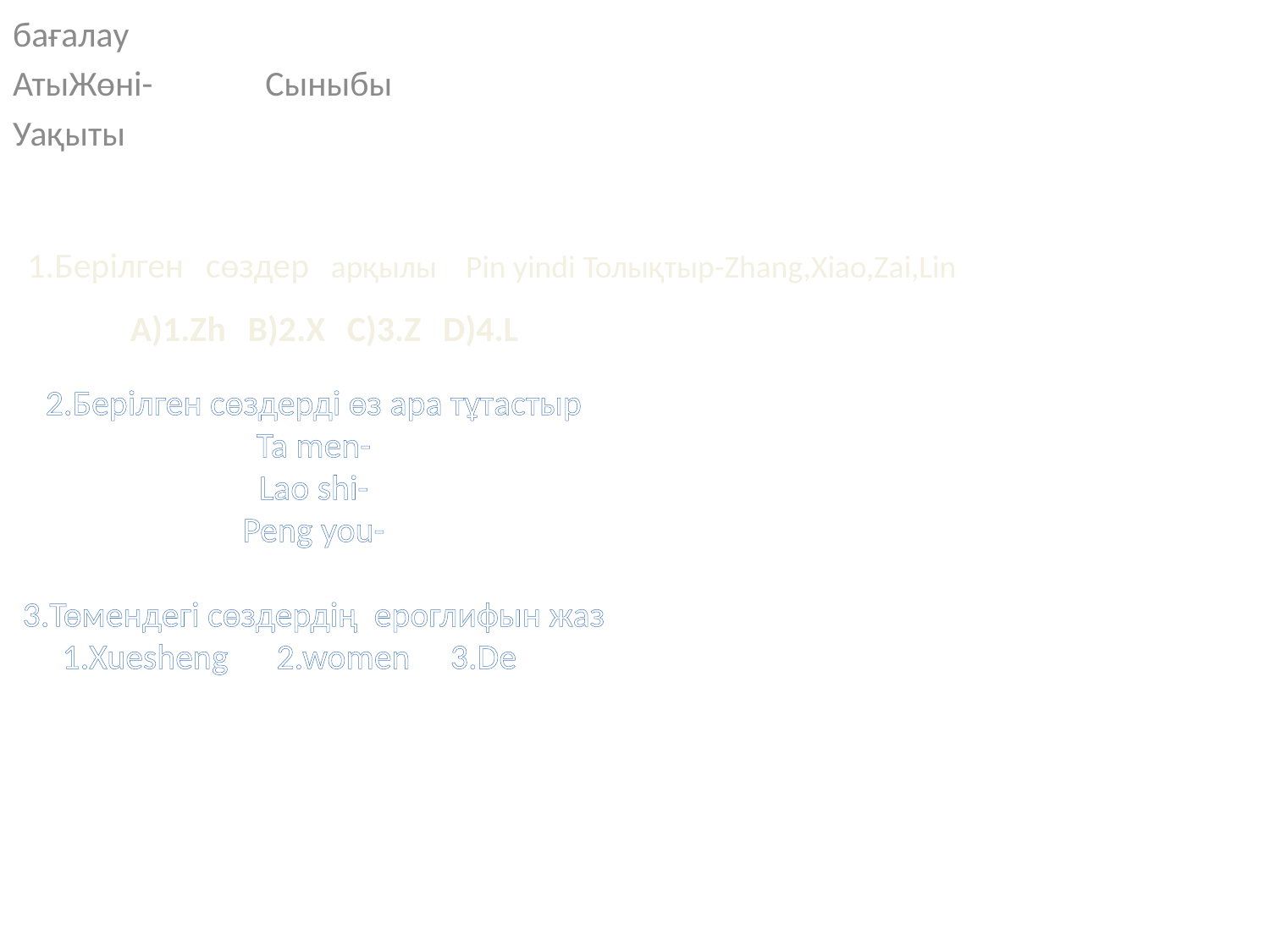

бағалау
АтыЖөні-              Сыныбы
Уақыты
1.Берілген сөздер арқылы    Pin yindi Толықтыр-Zhang,Xiao,Zai,Lin
 A)1.Zh B)2.X C)3.Z D)4.L
2.Берілген сөздерді өз ара тұтастыр
Ta men-
Lao shi-
Peng you-

3.Төмендегі сөздердің  ероглифын жаз
1.Xuesheng      2.women     3.De